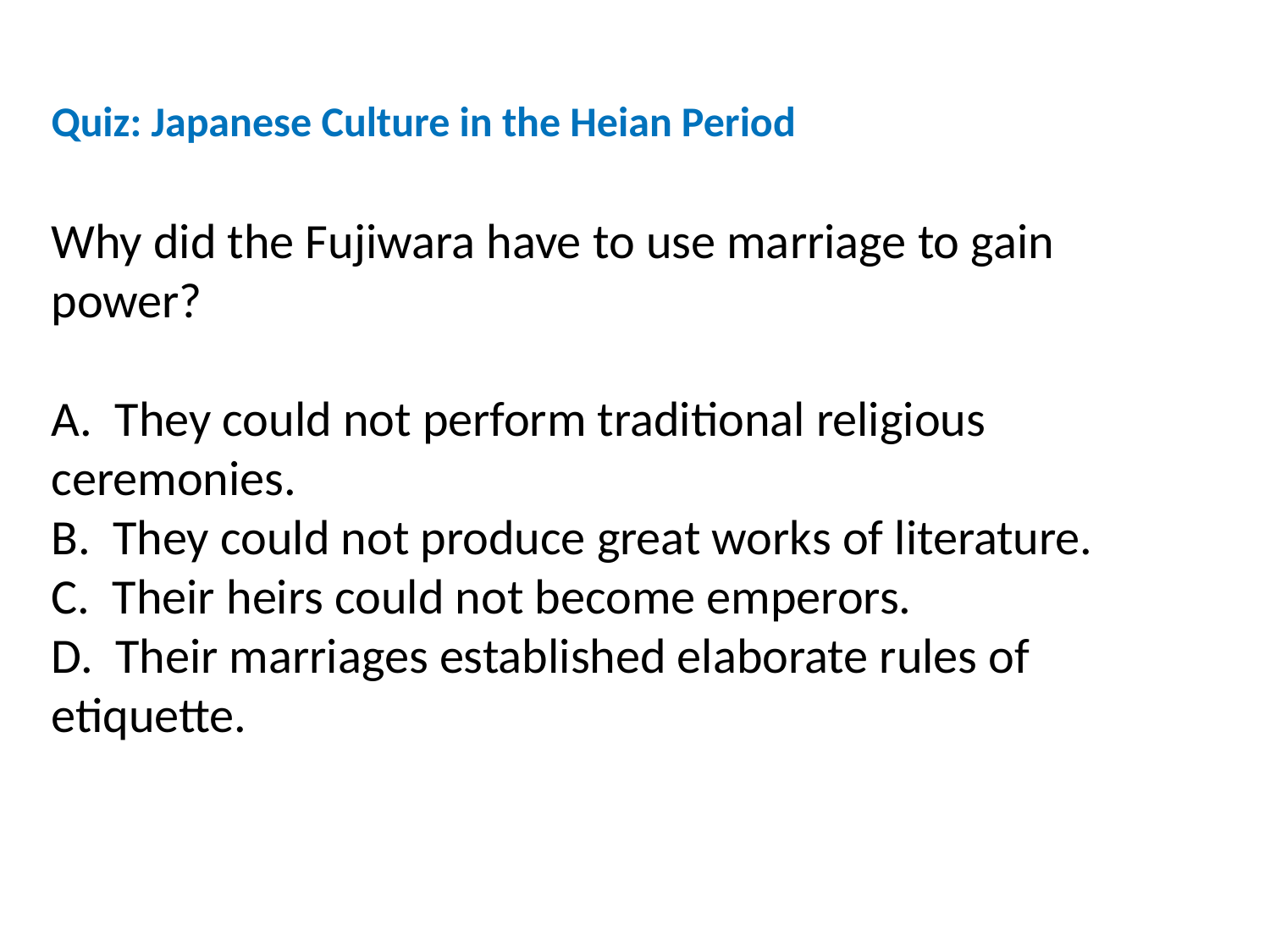

Quiz: Japanese Culture in the Heian Period
Why did the Fujiwara have to use marriage to gain power?

A.  They could not perform traditional religious ceremonies.
B.  They could not produce great works of literature.
C.  Their heirs could not become emperors.
D.  Their marriages established elaborate rules of etiquette.